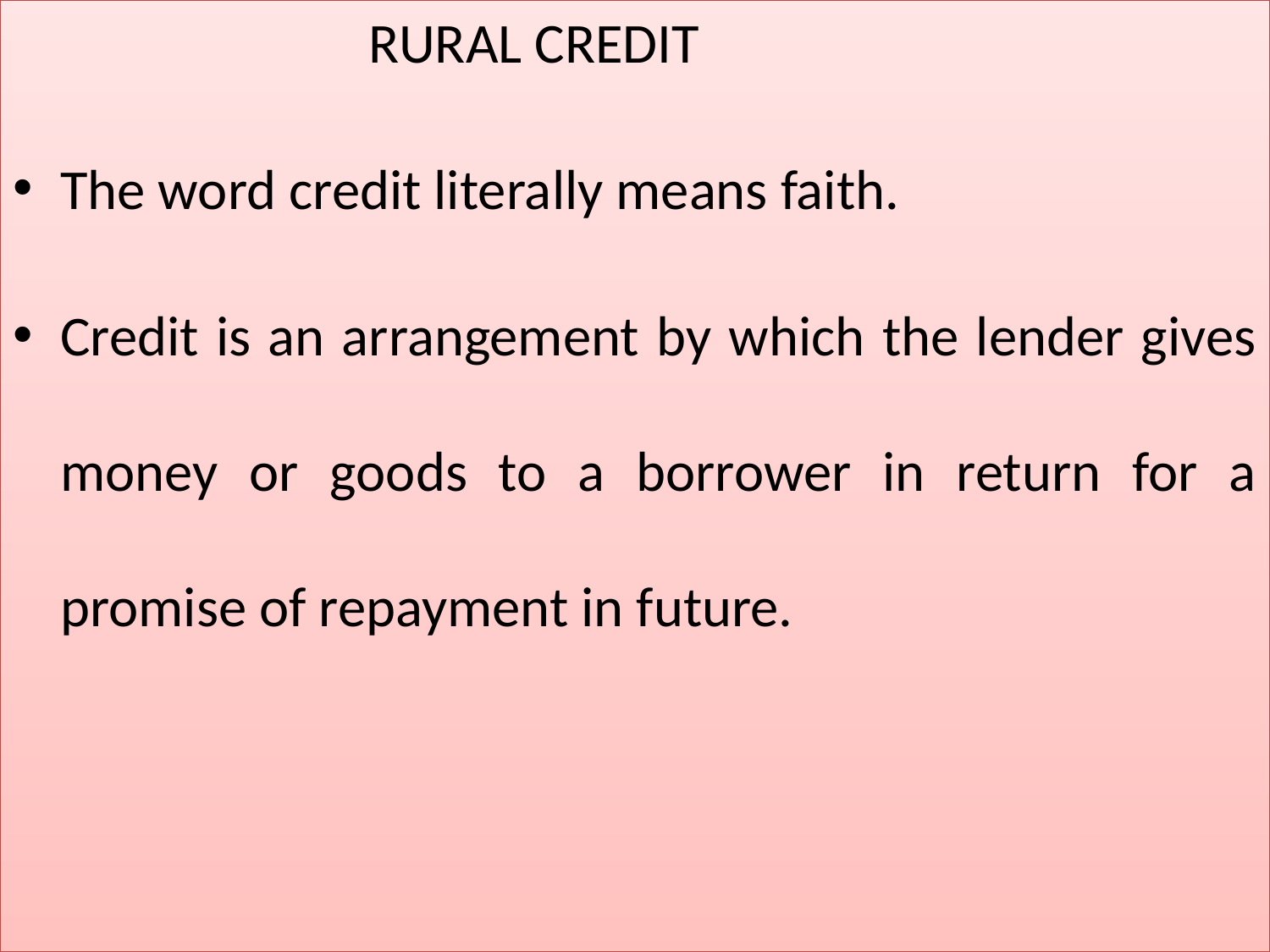

RURAL CREDIT
The word credit literally means faith.
Credit is an arrangement by which the lender gives money or goods to a borrower in return for a promise of repayment in future.